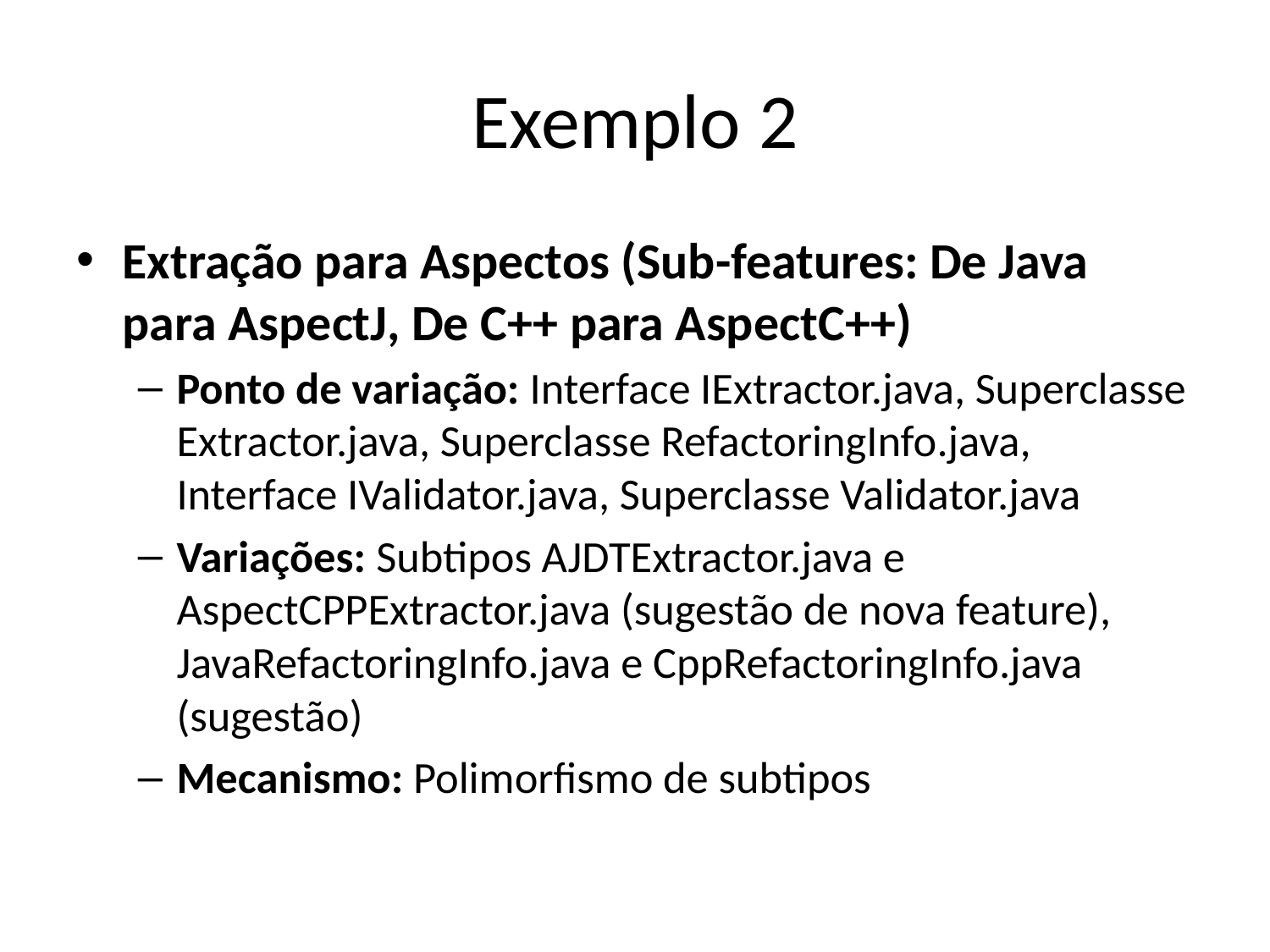

# Exemplo 2
Extração para Aspectos (Sub-features: De Java para AspectJ, De C++ para AspectC++)
Ponto de variação: Interface IExtractor.java, Superclasse Extractor.java, Superclasse RefactoringInfo.java, Interface IValidator.java, Superclasse Validator.java
Variações: Subtipos AJDTExtractor.java e AspectCPPExtractor.java (sugestão de nova feature), JavaRefactoringInfo.java e CppRefactoringInfo.java (sugestão)
Mecanismo: Polimorfismo de subtipos